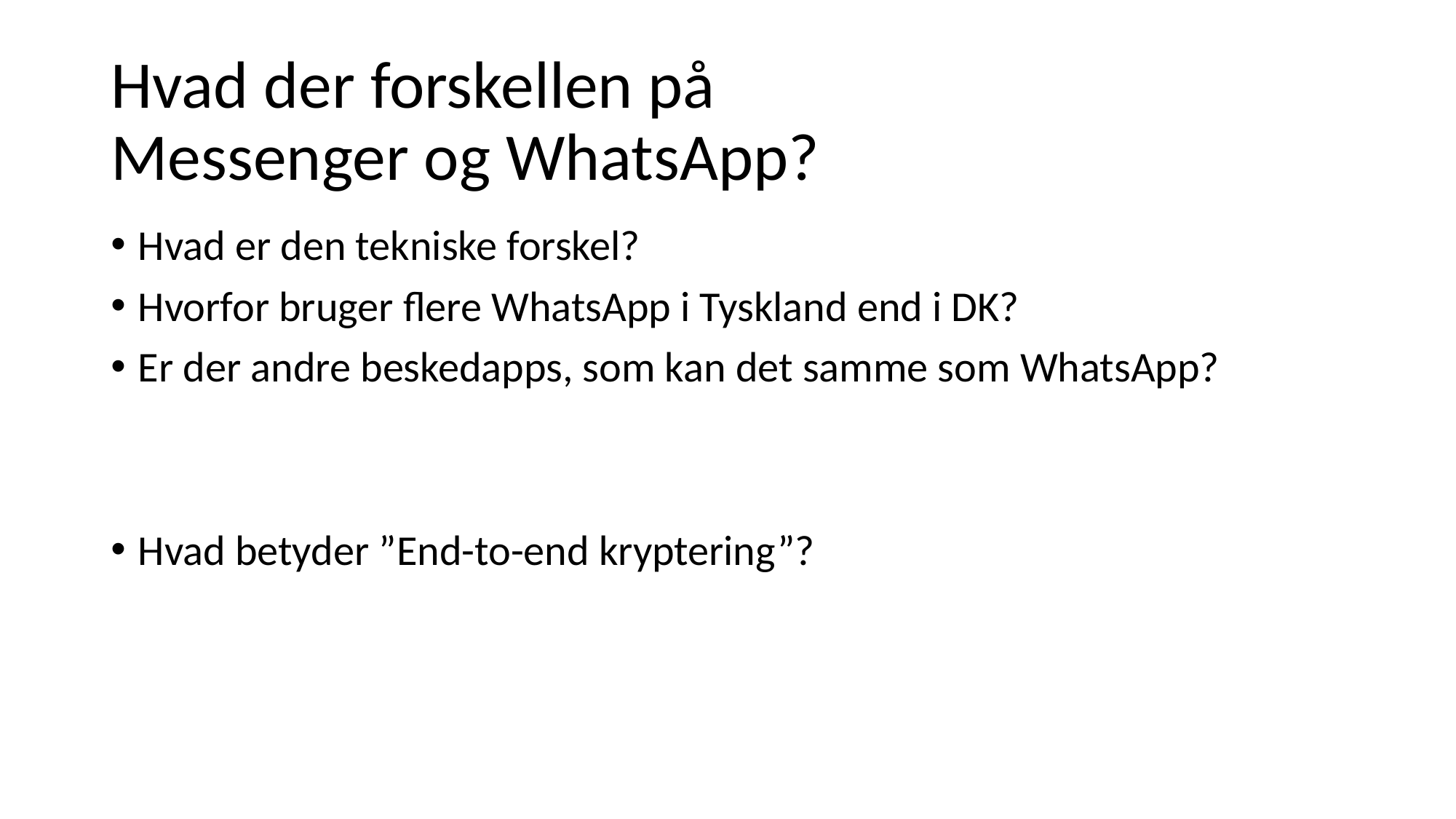

# Hvad der forskellen på Messenger og WhatsApp?
Hvad er den tekniske forskel?
Hvorfor bruger flere WhatsApp i Tyskland end i DK?
Er der andre beskedapps, som kan det samme som WhatsApp?

Hvad betyder ”End-to-end kryptering”?